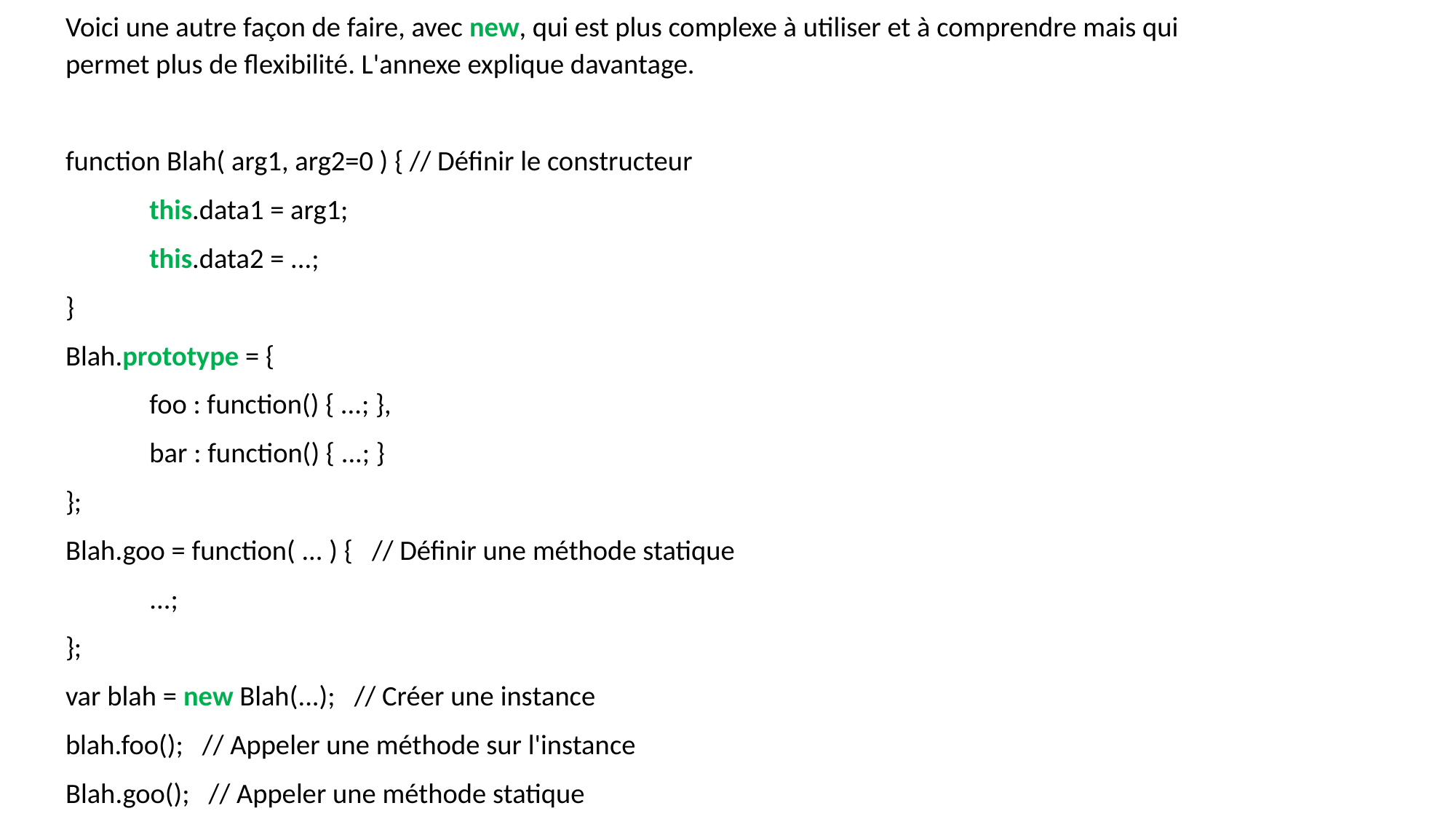

Voici une autre façon de faire, avec new, qui est plus complexe à utiliser et à comprendre mais qui permet plus de flexibilité. L'annexe explique davantage.

function Blah( arg1, arg2=0 ) { // Définir le constructeur
	this.data1 = arg1;
	this.data2 = ...;
}
Blah.prototype = {
	foo : function() { ...; },
	bar : function() { ...; }
};
Blah.goo = function( ... ) {   // Définir une méthode statique
	...;
};
var blah = new Blah(...);   // Créer une instance
blah.foo();   // Appeler une méthode sur l'instance
Blah.goo();   // Appeler une méthode statique